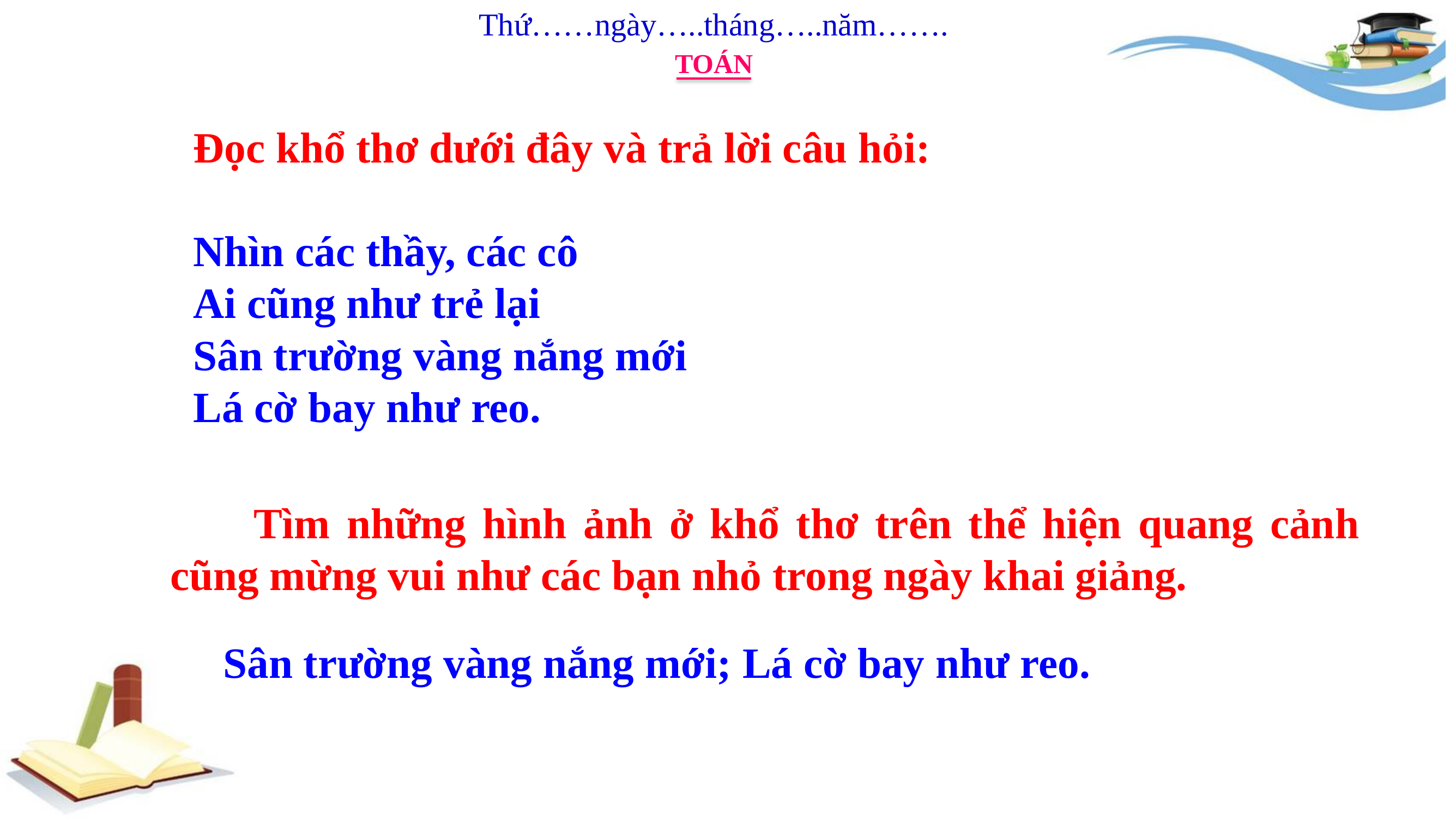

Thứ……ngày…..tháng…..năm…….
TOÁN
Đọc khổ thơ dưới đây và trả lời câu hỏi:

Nhìn các thầy, các cô
Ai cũng như trẻ lại
Sân trường vàng nắng mới
Lá cờ bay như reo.
     Tìm những hình ảnh ở khổ thơ trên thể hiện quang cảnh cũng mừng vui như các bạn nhỏ trong ngày khai giảng.
Sân trường vàng nắng mới; Lá cờ bay như reo.